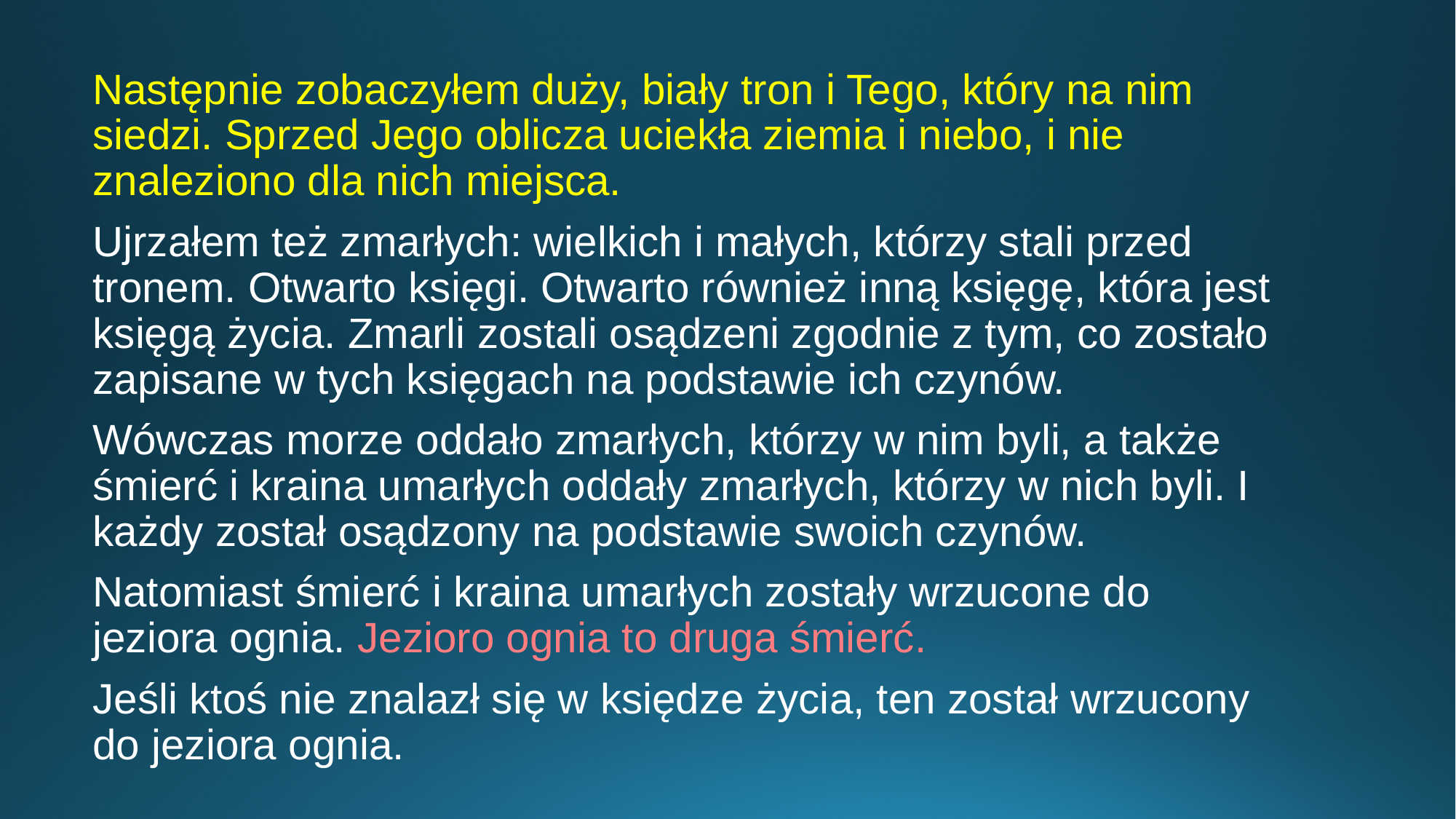

Następnie zobaczyłem duży, biały tron i Tego, który na nim siedzi. Sprzed Jego oblicza uciekła ziemia i niebo, i nie znaleziono dla nich miejsca.
Ujrzałem też zmarłych: wielkich i małych, którzy stali przed tronem. Otwarto księgi. Otwarto również inną księgę, która jest księgą życia. Zmarli zostali osądzeni zgodnie z tym, co zostało zapisane w tych księgach na podstawie ich czynów.
Wówczas morze oddało zmarłych, którzy w nim byli, a także śmierć i kraina umarłych oddały zmarłych, którzy w nich byli. I każdy został osądzony na podstawie swoich czynów.
Natomiast śmierć i kraina umarłych zostały wrzucone do jeziora ognia. Jezioro ognia to druga śmierć.
Jeśli ktoś nie znalazł się w księdze życia, ten został wrzucony do jeziora ognia.